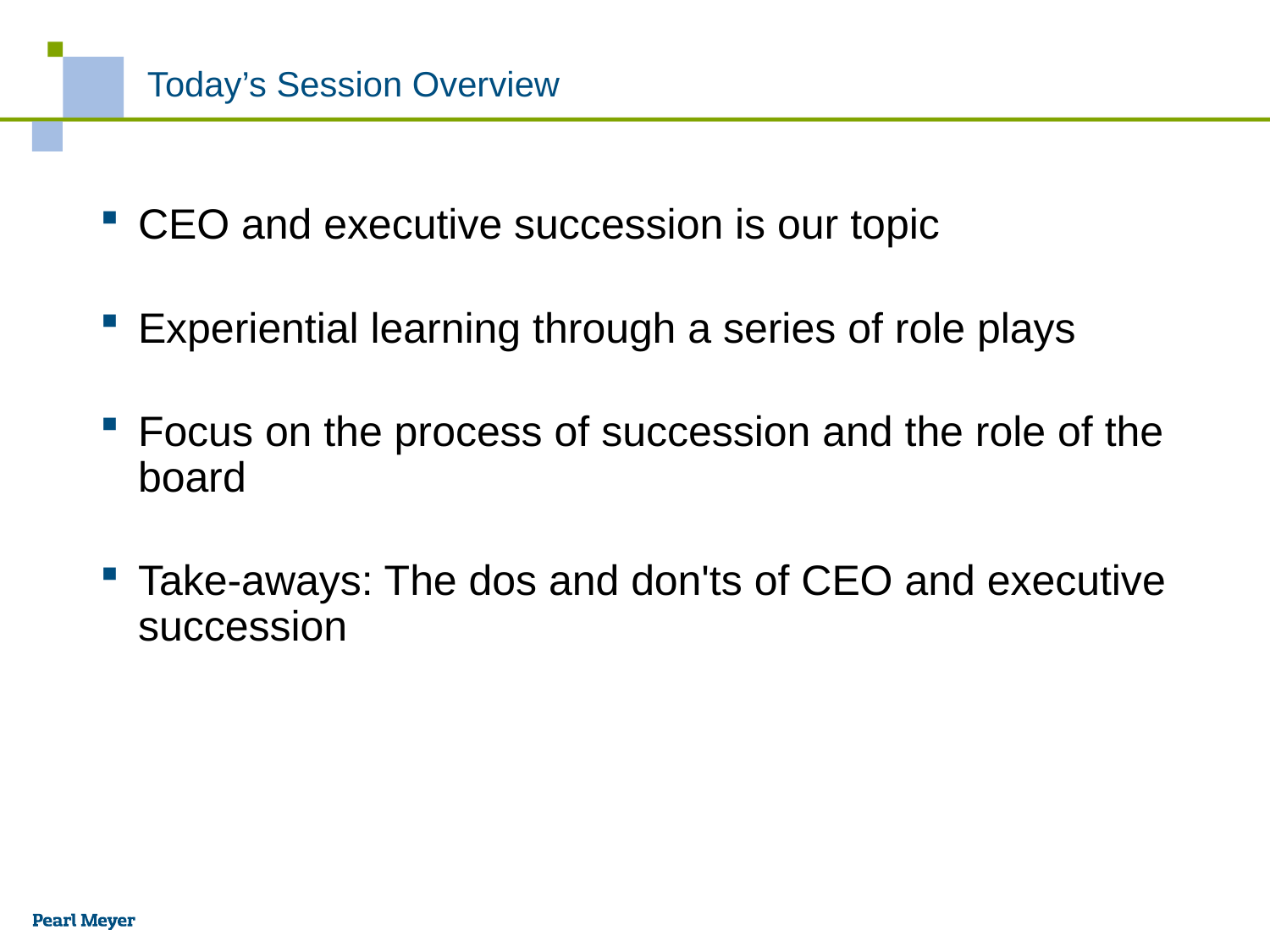

# Today’s Session Overview
CEO and executive succession is our topic

Experiential learning through a series of role plays

Focus on the process of succession and the role of the board

Take-aways: The dos and don'ts of CEO and executive succession